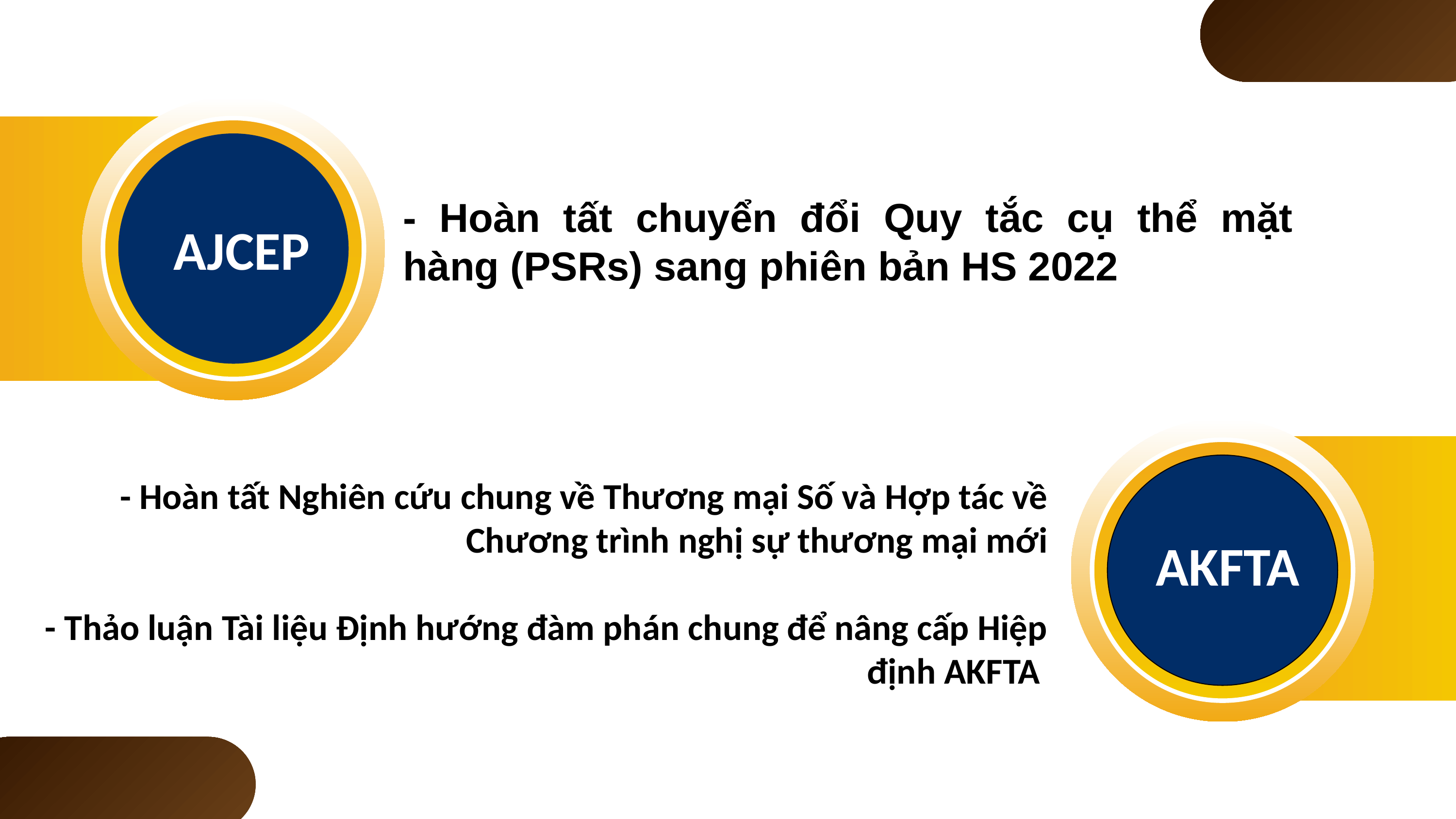

- Hoàn tất chuyển đổi Quy tắc cụ thể mặt hàng (PSRs) sang phiên bản HS 2022
AJCEP

- Hoàn tất Nghiên cứu chung về Thương mại Số và Hợp tác về Chương trình nghị sự thương mại mới

- Thảo luận Tài liệu Định hướng đàm phán chung để nâng cấp Hiệp định AKFTA

AKFTA